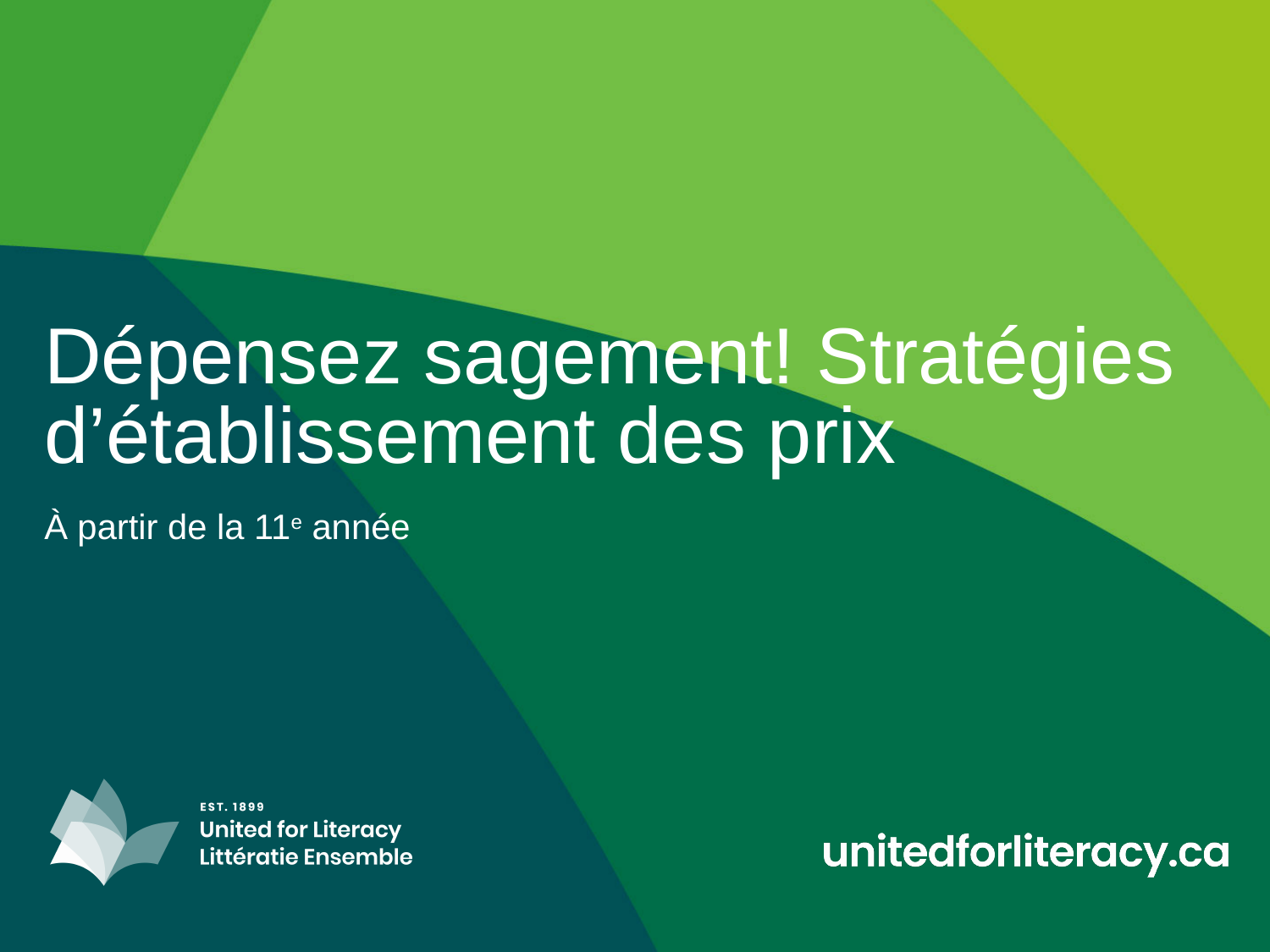

# Dépensez sagement! Stratégies d’établissement des prix
À partir de la 11e année